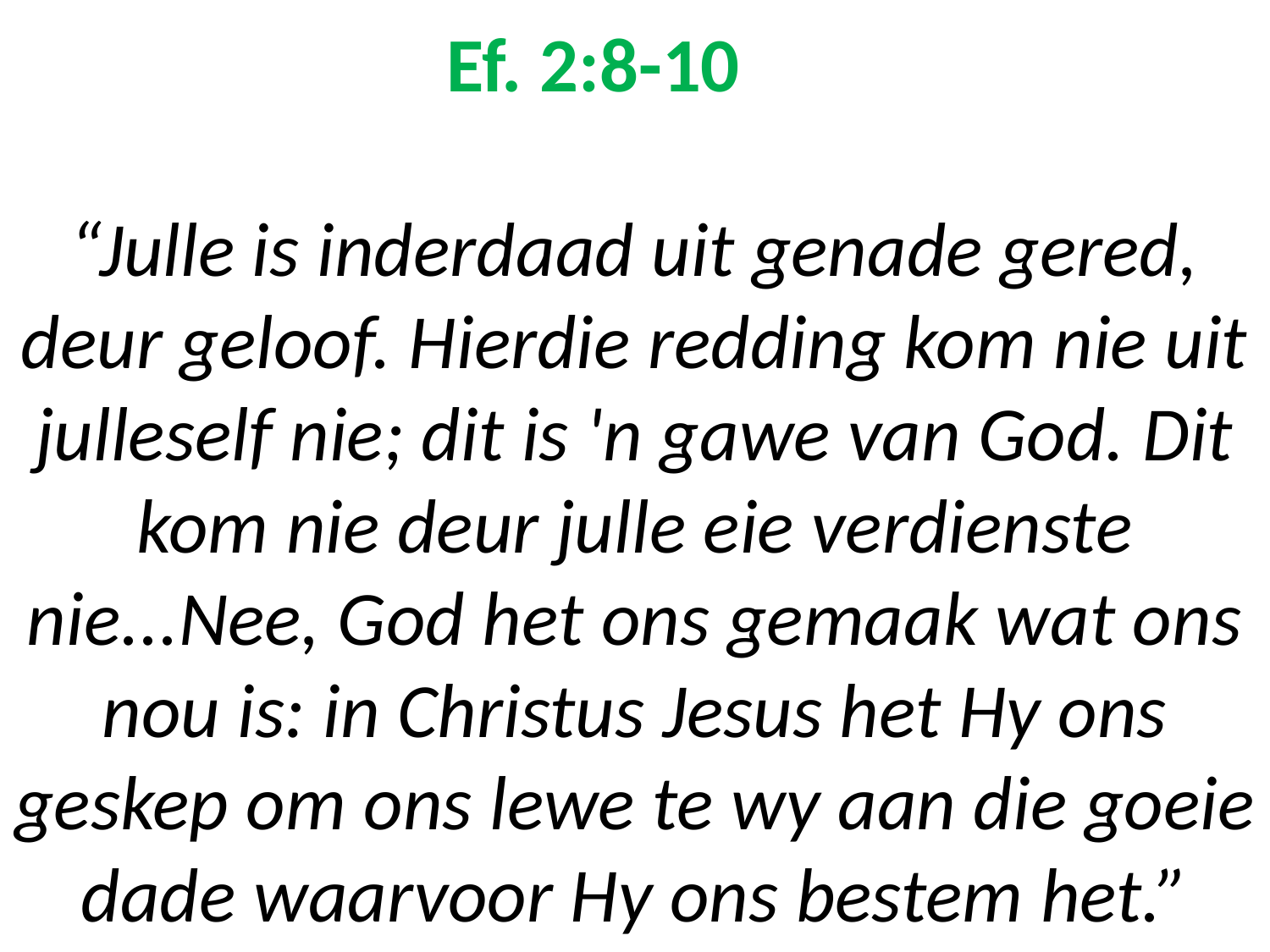

# Ef. 2:8-10 “Julle is inderdaad uit genade gered, deur geloof. Hierdie redding kom nie uit julleself nie; dit is 'n gawe van God. Dit kom nie deur julle eie verdienste nie...Nee, God het ons gemaak wat ons nou is: in Christus Jesus het Hy ons geskep om ons lewe te wy aan die goeie dade waarvoor Hy ons bestem het.”